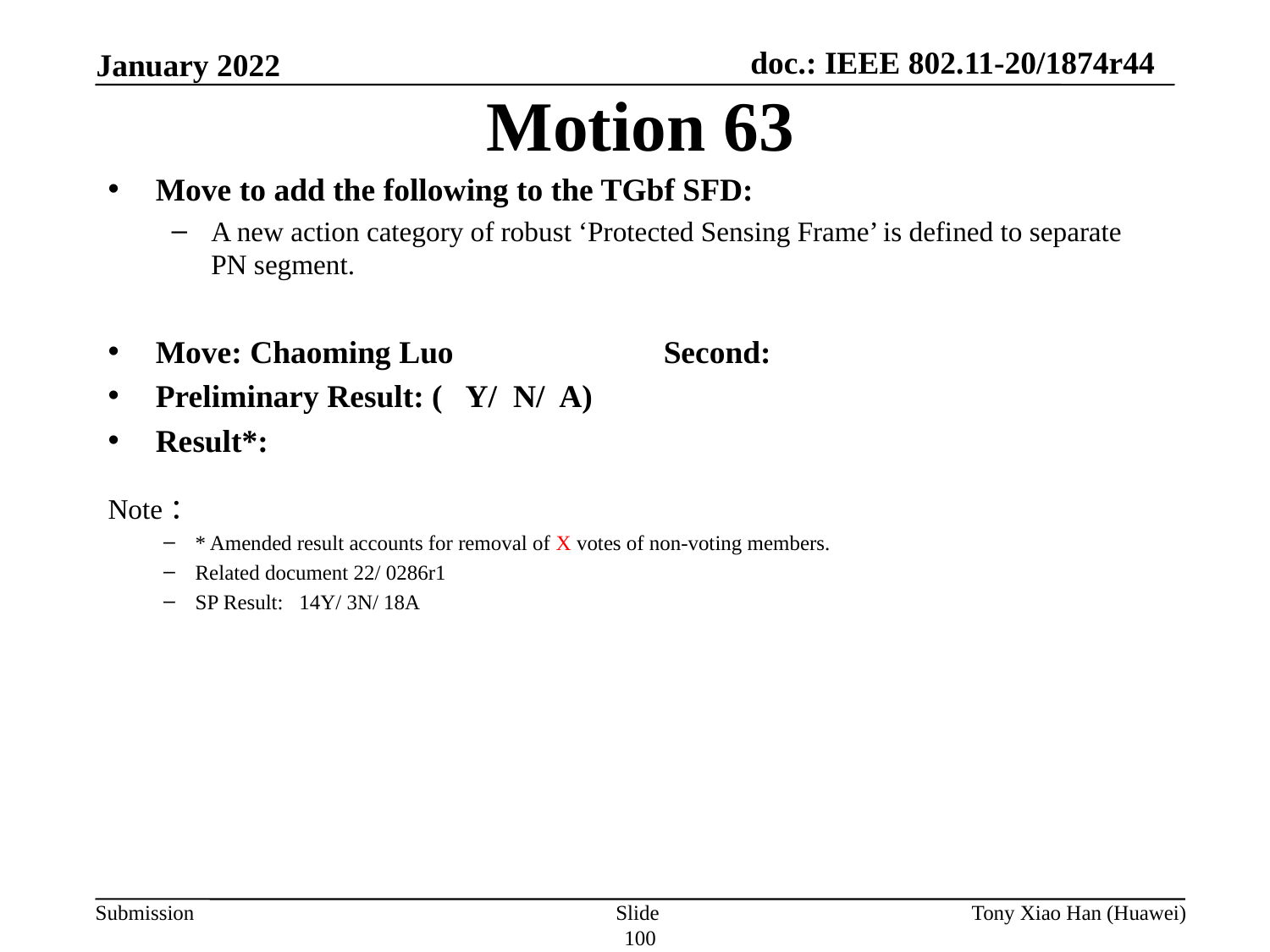

Motion 63

Move to add the following to the TGbf SFD:
A new action category of robust ‘Protected Sensing Frame’ is defined to separate PN segment.

Move: Chaoming Luo 		Second:
Preliminary Result: (   Y/  N/  A)
Result*:

Note：
* Amended result accounts for removal of X votes of non-voting members.
Related document 22/ 0286r1
SP Result:   14Y/ 3N/ 18A

Slide 100
Tony Xiao Han (Huawei)